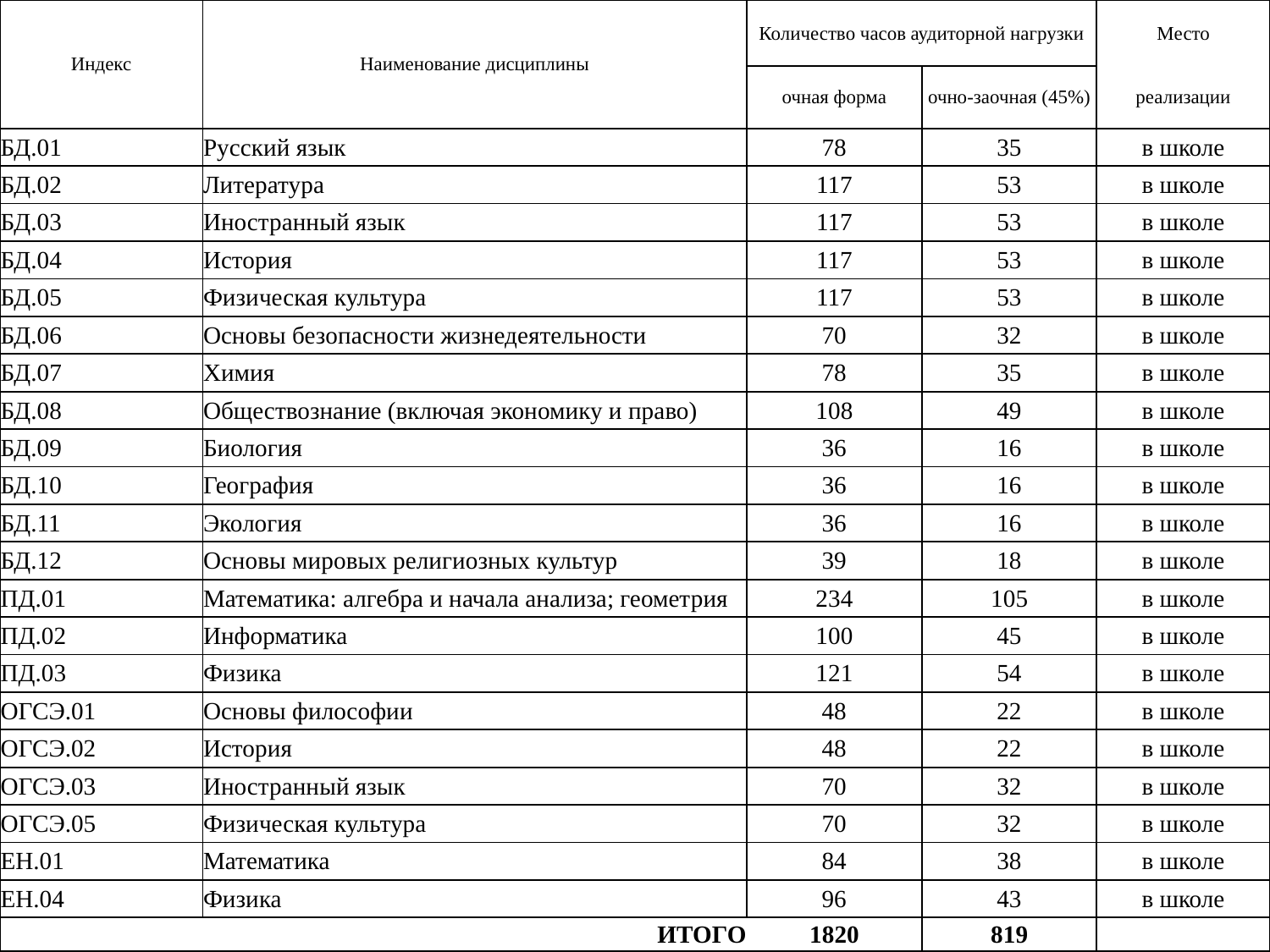

| Индекс | Наименование дисциплины | Количество часов аудиторной нагрузки |  | Место |
| --- | --- | --- | --- | --- |
|  |  | очная форма | очно-заочная (45%) | реализации |
| БД.01 | Русский язык | 78 | 35 | в школе |
| БД.02 | Литература | 117 | 53 | в школе |
| БД.03 | Иностранный язык | 117 | 53 | в школе |
| БД.04 | История | 117 | 53 | в школе |
| БД.05 | Физическая культура | 117 | 53 | в школе |
| БД.06 | Основы безопасности жизнедеятельности | 70 | 32 | в школе |
| БД.07 | Химия | 78 | 35 | в школе |
| БД.08 | Обществознание (включая экономику и право) | 108 | 49 | в школе |
| БД.09 | Биология | 36 | 16 | в школе |
| БД.10 | География | 36 | 16 | в школе |
| БД.11 | Экология | 36 | 16 | в школе |
| БД.12 | Основы мировых религиозных культур | 39 | 18 | в школе |
| ПД.01 | Математика: алгебра и начала анализа; геометрия | 234 | 105 | в школе |
| ПД.02 | Информатика | 100 | 45 | в школе |
| ПД.03 | Физика | 121 | 54 | в школе |
| ОГСЭ.01 | Основы философии | 48 | 22 | в школе |
| ОГСЭ.02 | История | 48 | 22 | в школе |
| ОГСЭ.03 | Иностранный язык | 70 | 32 | в школе |
| ОГСЭ.05 | Физическая культура | 70 | 32 | в школе |
| ЕН.01 | Математика | 84 | 38 | в школе |
| ЕН.04 | Физика | 96 | 43 | в школе |
| ИТОГО |  | 1820 | 819 |  |